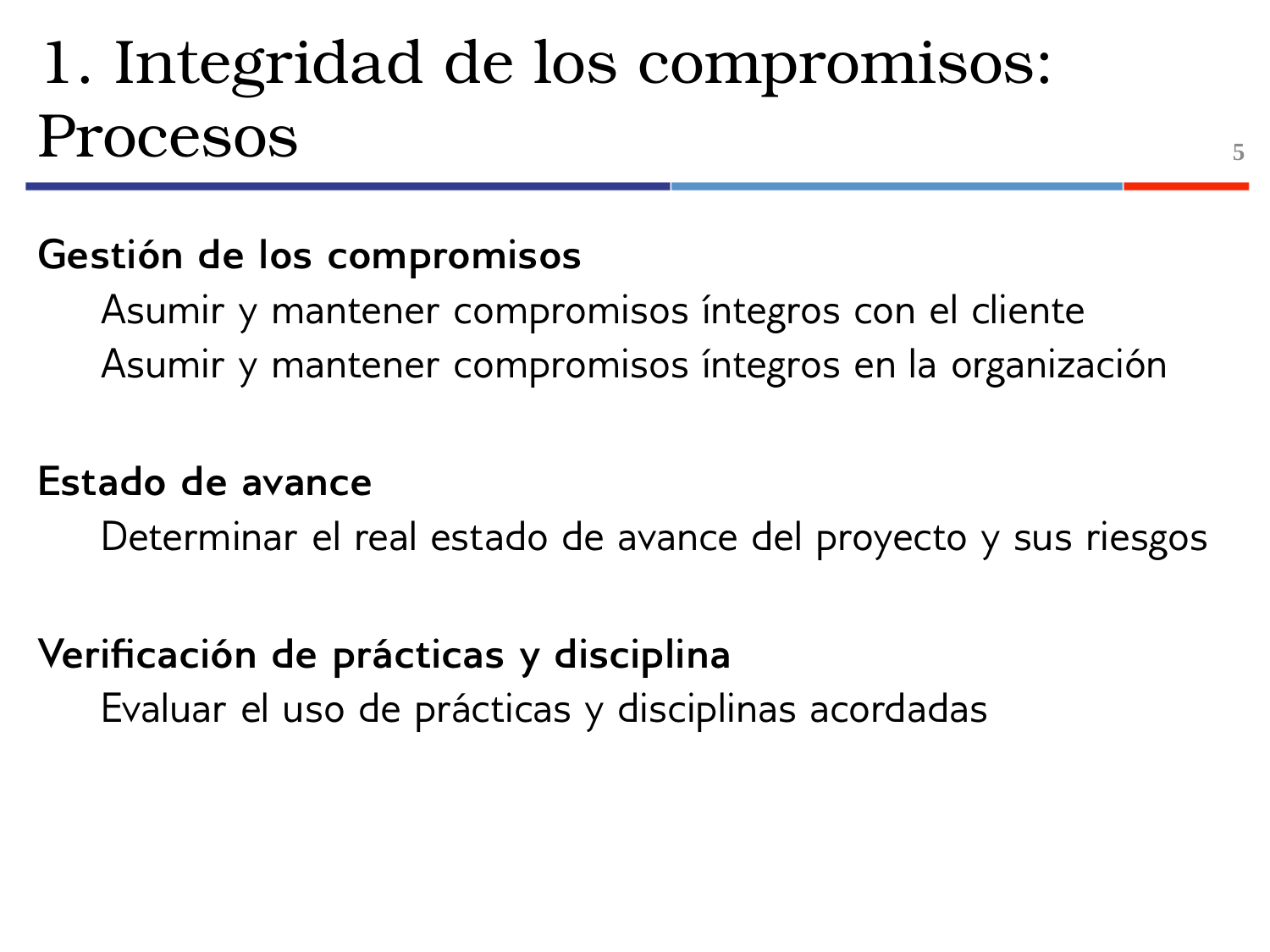

# 1. Integridad de los compromisos: Procesos
5
Gestión de los compromisos
Asumir y mantener compromisos íntegros con el cliente
Asumir y mantener compromisos íntegros en la organización

Estado de avance
Determinar el real estado de avance del proyecto y sus riesgos

Verificación de prácticas y disciplina
Evaluar el uso de prácticas y disciplinas acordadas